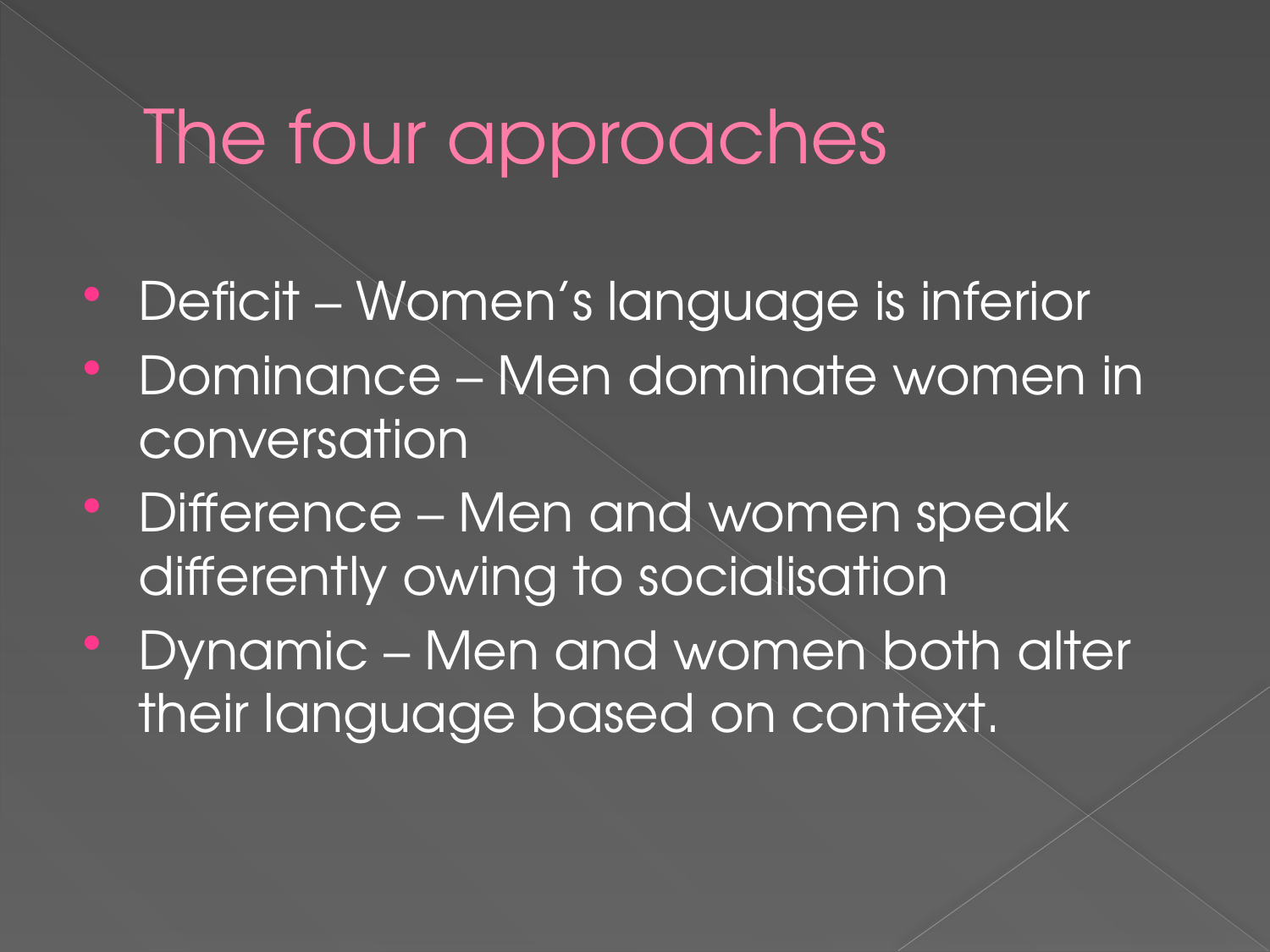

# The four approaches
Deficit – Women’s language is inferior
Dominance – Men dominate women in conversation
Difference – Men and women speak differently owing to socialisation
Dynamic – Men and women both alter their language based on context.